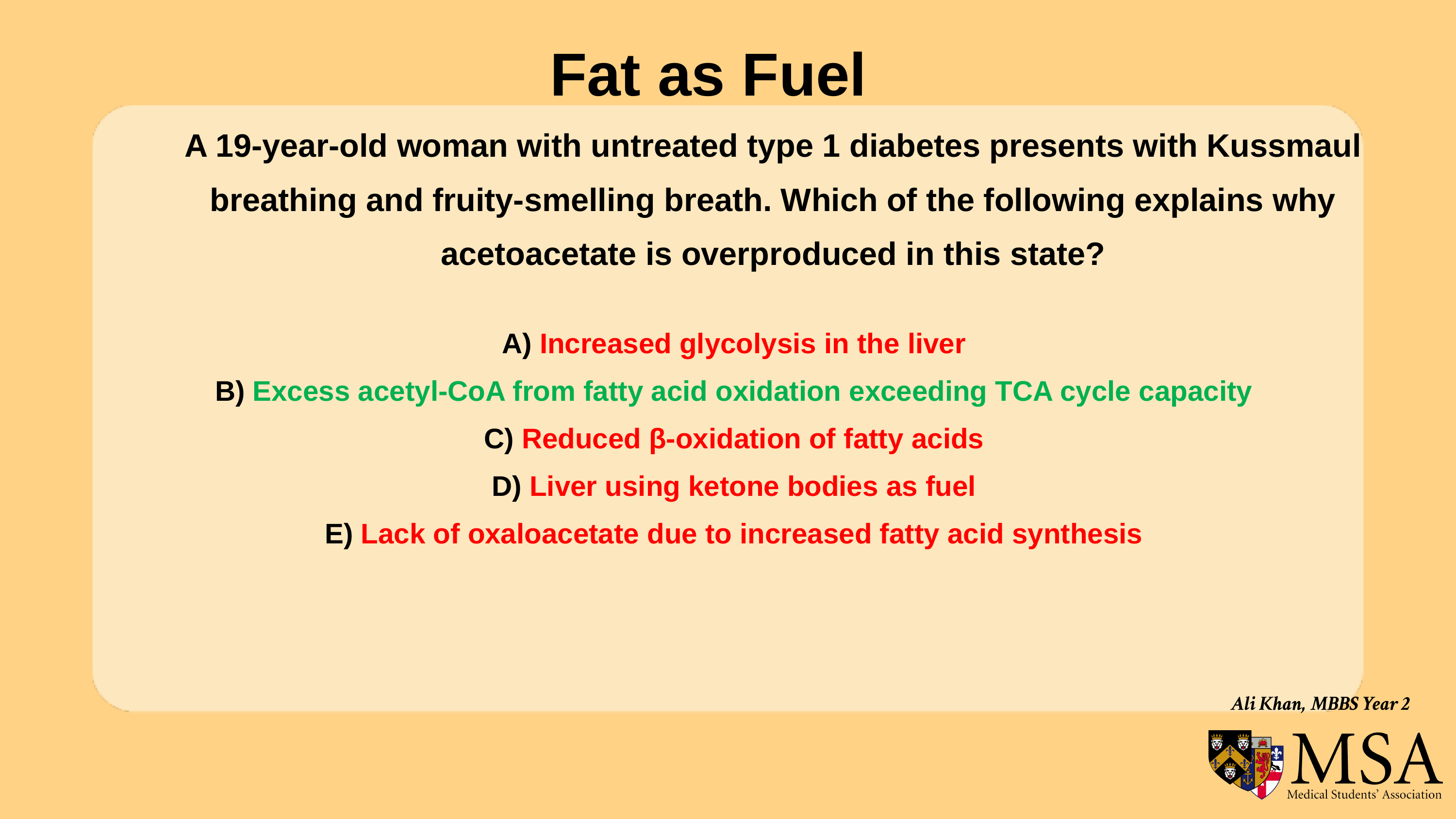

Fat as Fuel

A 19-year-old woman with untreated type 1 diabetes presents with Kussmaul breathing and fruity-smelling breath. Which of the following explains why acetoacetate is overproduced in this state?
A) Increased glycolysis in the liver
B) Excess acetyl-CoA from fatty acid oxidation exceeding TCA cycle capacity
C) Reduced β-oxidation of fatty acids
D) Liver using ketone bodies as fuel
E) Lack of oxaloacetate due to increased fatty acid synthesis
Ali Khan, MBBS Year 2